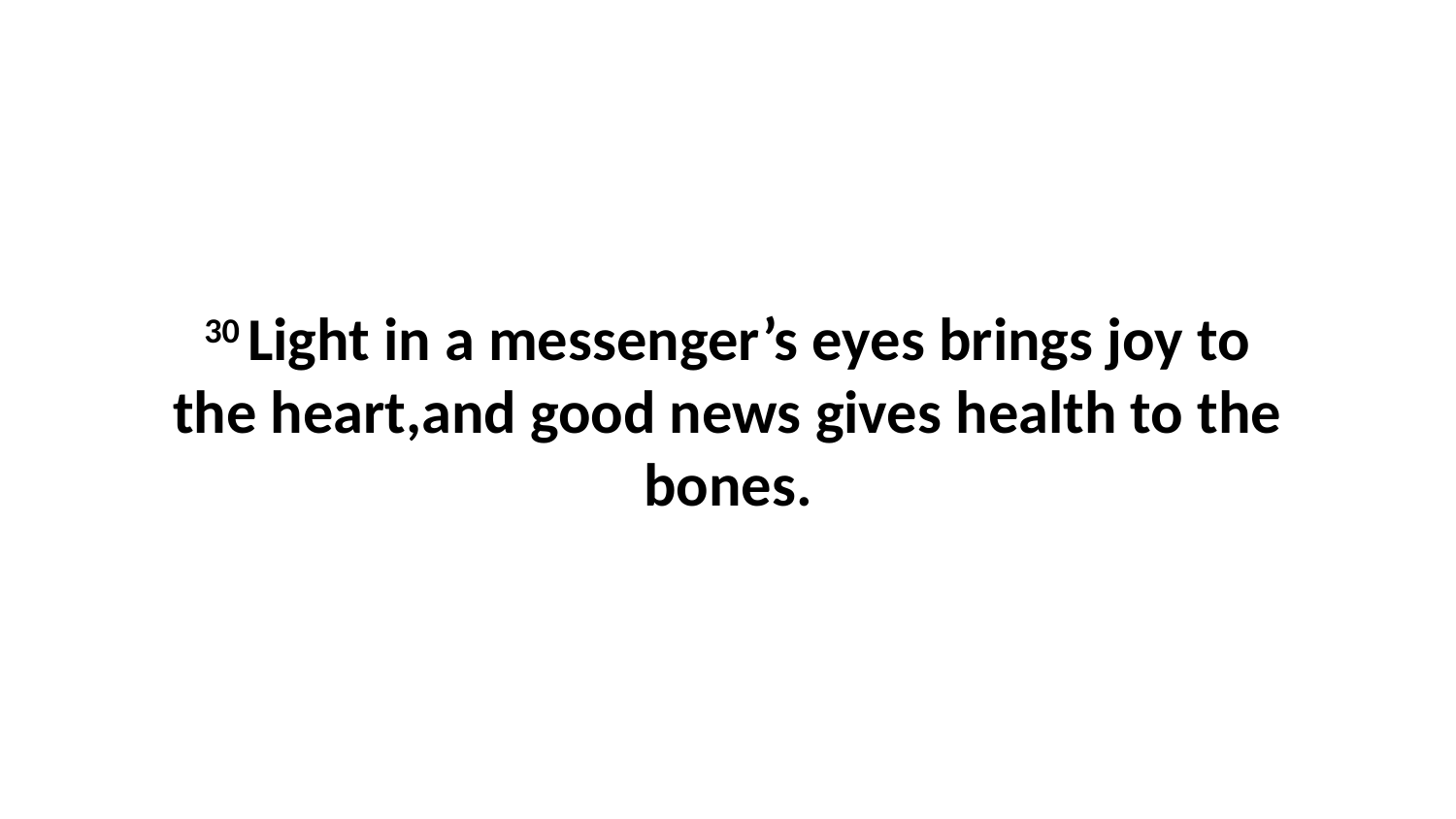

30 Light in a messenger’s eyes brings joy to the heart,and good news gives health to the bones.